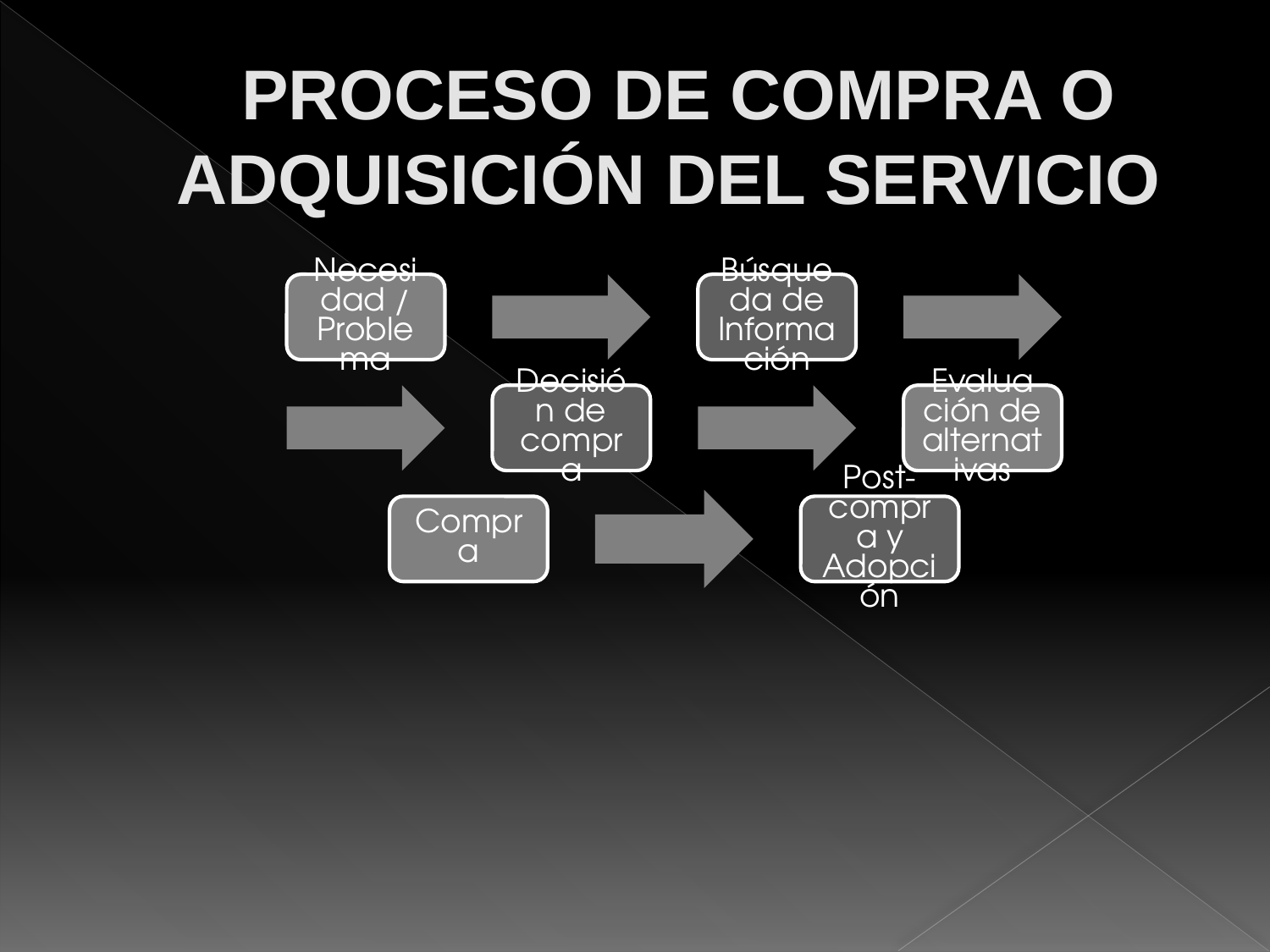

# PROCESO DE COMPRA O ADQUISICIÓN DEL SERVICIO
Necesidad / Problema
Búsqueda de Información
Decisión de compra
Compra